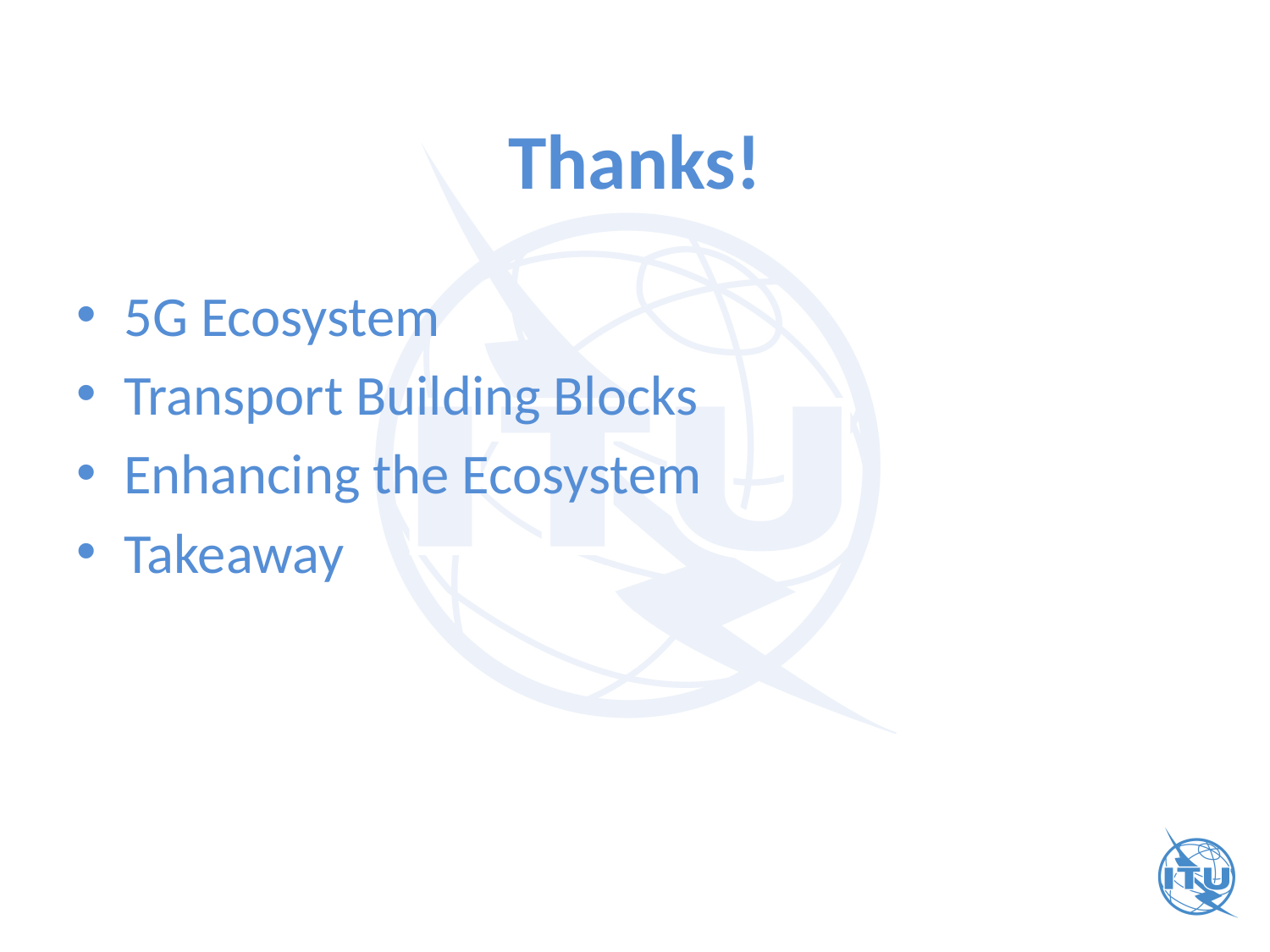

# Thanks!
5G Ecosystem
Transport Building Blocks
Enhancing the Ecosystem
Takeaway